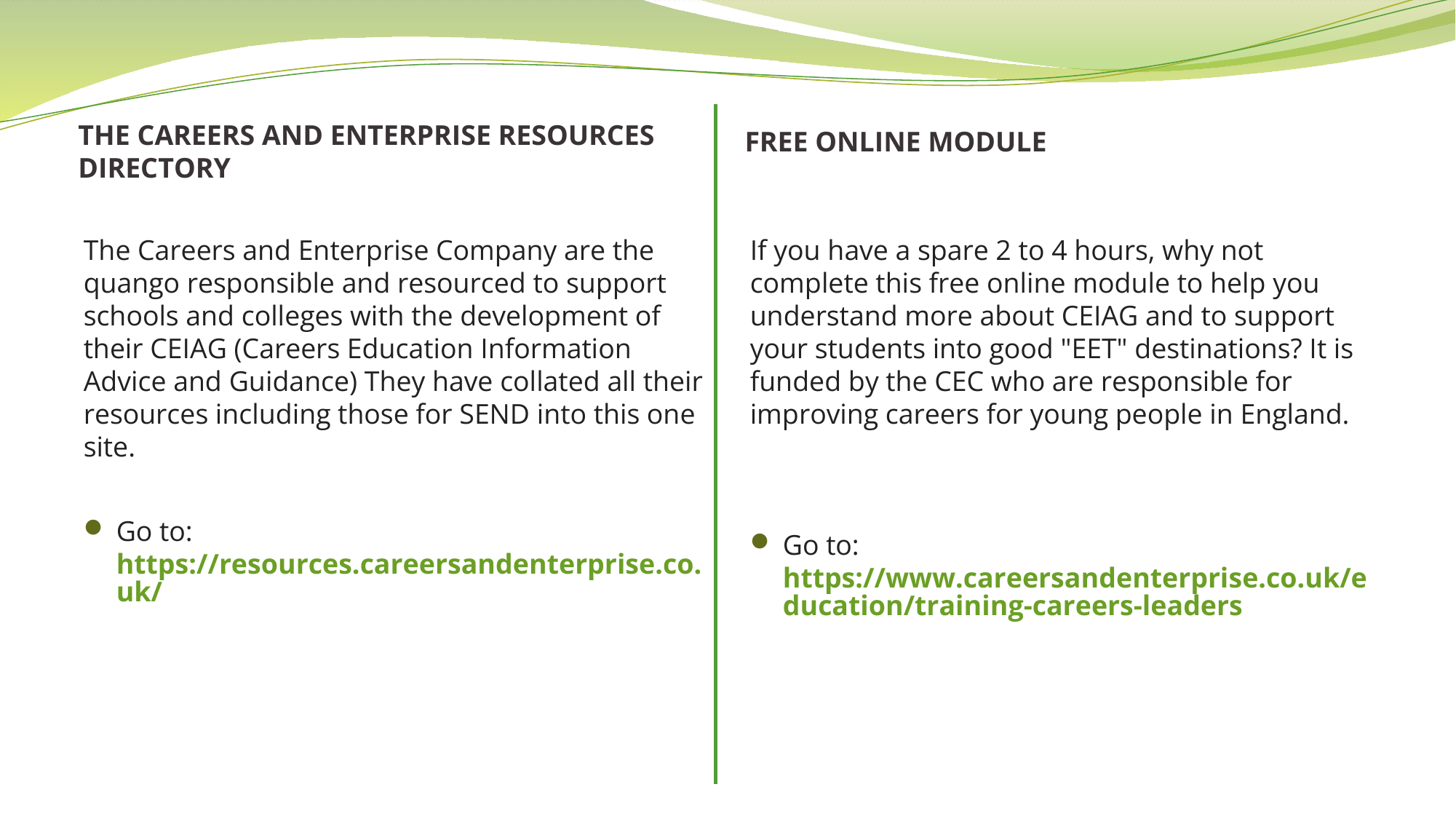

FREE ONLINE MODULE

THE CAREERS AND ENTERPRISE RESOURCES DIRECTORY

The Careers and Enterprise Company are the quango responsible and resourced to support schools and colleges with the development of their CEIAG (Careers Education Information Advice and Guidance) They have collated all their resources including those for SEND into this one site.

Go to: https://resources.careersandenterprise.co.uk/

If you have a spare 2 to 4 hours, why not complete this free online module to help you understand more about CEIAG and to support your students into good "EET" destinations? It is funded by the CEC who are responsible for improving careers for young people in England.

Go to: https://www.careersandenterprise.co.uk/education/training-careers-leaders